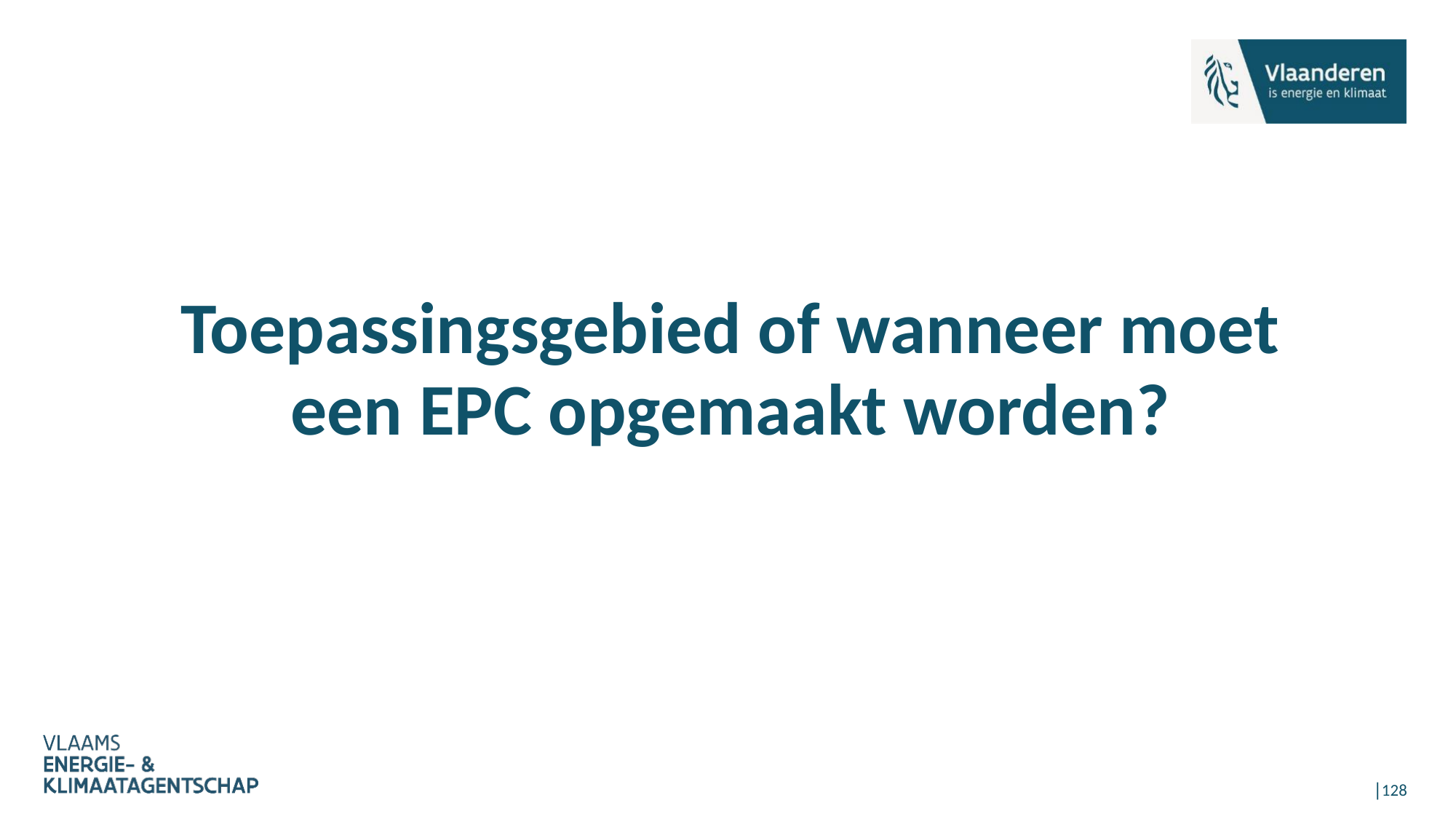

Toepassingsgebied of wanneer moet een EPC opgemaakt worden?

│128